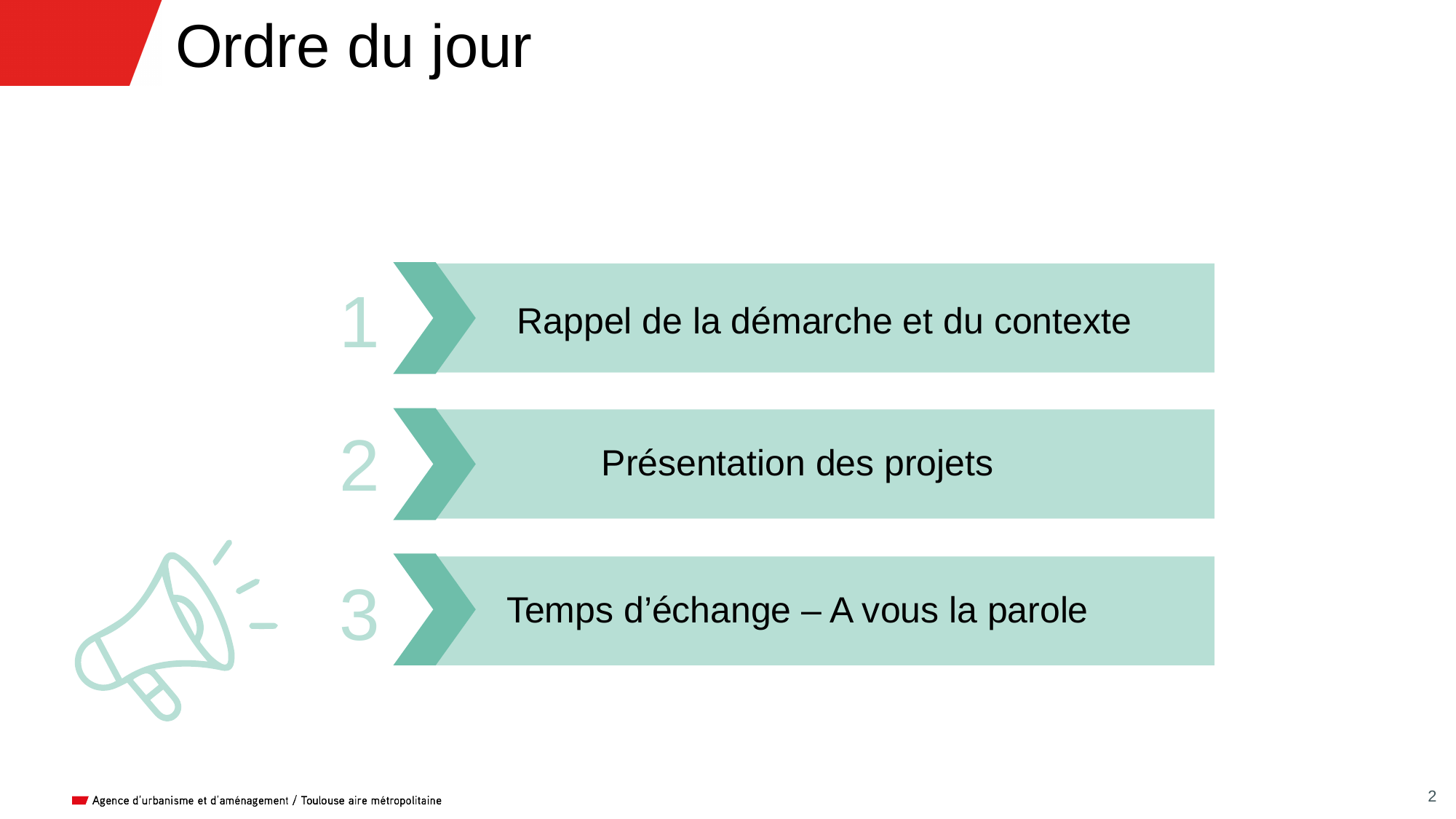

# Ordre du jour

1
Rappel de la démarche et du contexte

2
Présentation des projets

3
Temps d’échange – A vous la parole
2